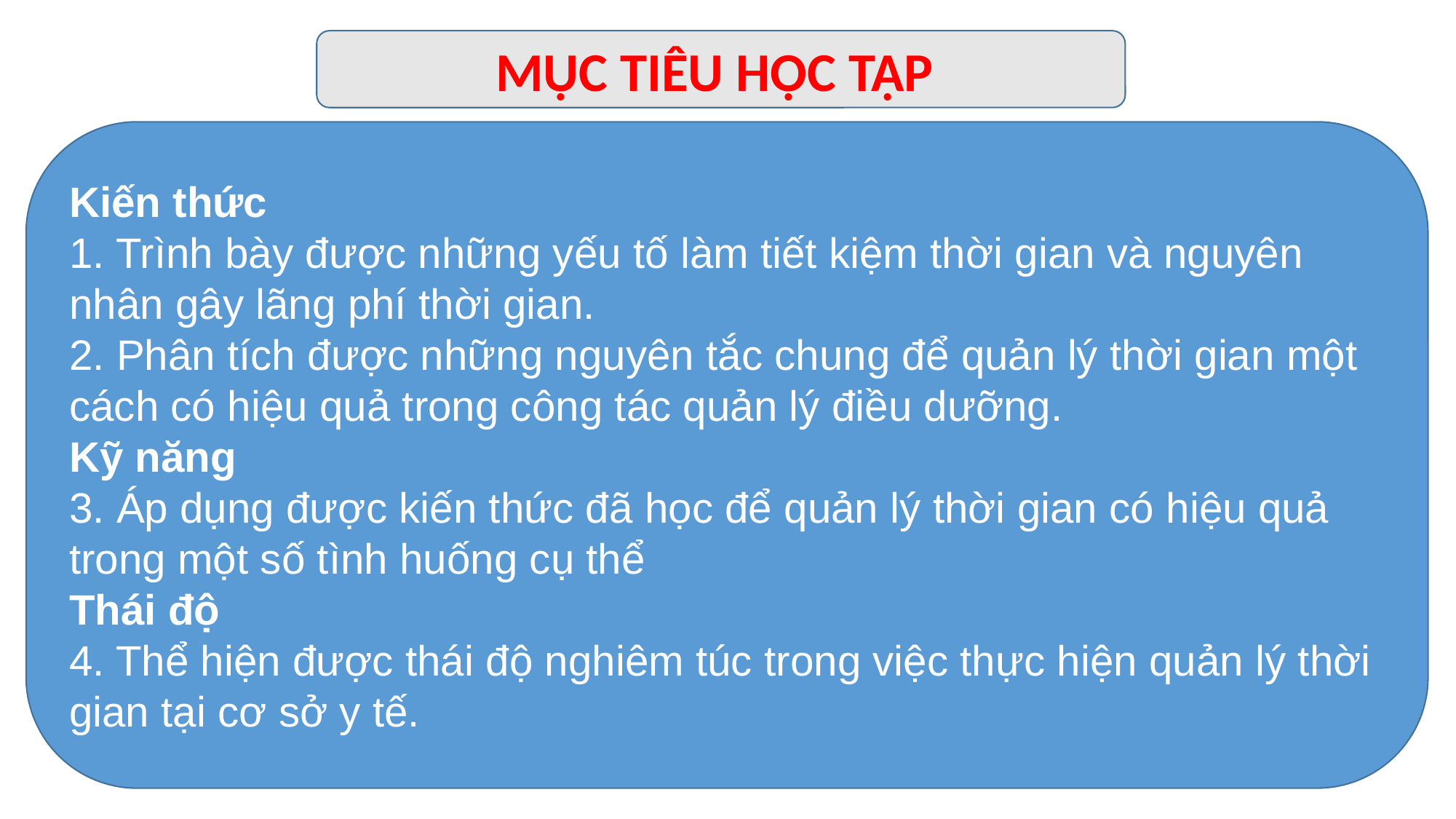

MỤC TIÊU HỌC TẬP
Kiến thức
1. Trình bày được những yếu tố làm tiết kiệm thời gian và nguyên nhân gây lãng phí thời gian.
2. Phân tích được những nguyên tắc chung để quản lý thời gian một cách có hiệu quả trong công tác quản lý điều dưỡng.
Kỹ năng
3. Áp dụng được kiến thức đã học để quản lý thời gian có hiệu quả trong một số tình huống cụ thể
Thái độ
4. Thể hiện được thái độ nghiêm túc trong việc thực hiện quản lý thời gian tại cơ sở y tế.